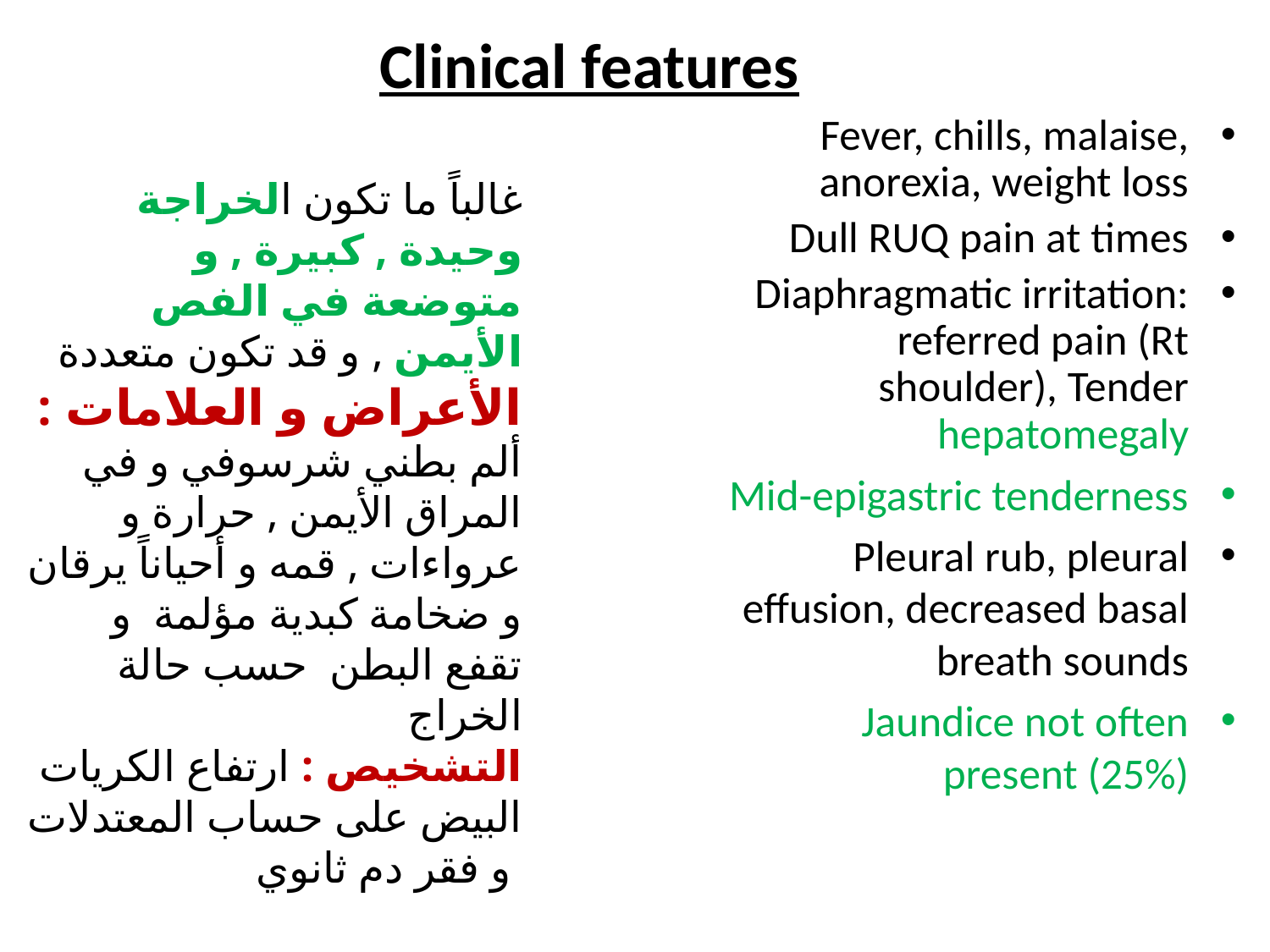

# Clinical features
Fever, chills, malaise, anorexia, weight loss
Dull RUQ pain at times
Diaphragmatic irritation: referred pain (Rt shoulder), Tender hepatomegaly
Mid-epigastric tenderness
Pleural rub, pleural effusion, decreased basal breath sounds
Jaundice not often present (25%)

غالباً ما تكون الخراجة وحيدة , كبيرة , و متوضعة في الفص الأيمن , و قد تكون متعددة
الأعراض و العلامات : ألم بطني شرسوفي و في المراق الأيمن , حرارة و عرواءات , قمه و أحياناً يرقان
و ضخامة كبدية مؤلمة  و تقفع البطن  حسب حالة الخراج
التشخيص : ارتفاع الكريات البيض على حساب المعتدلات  و فقر دم ثانوي